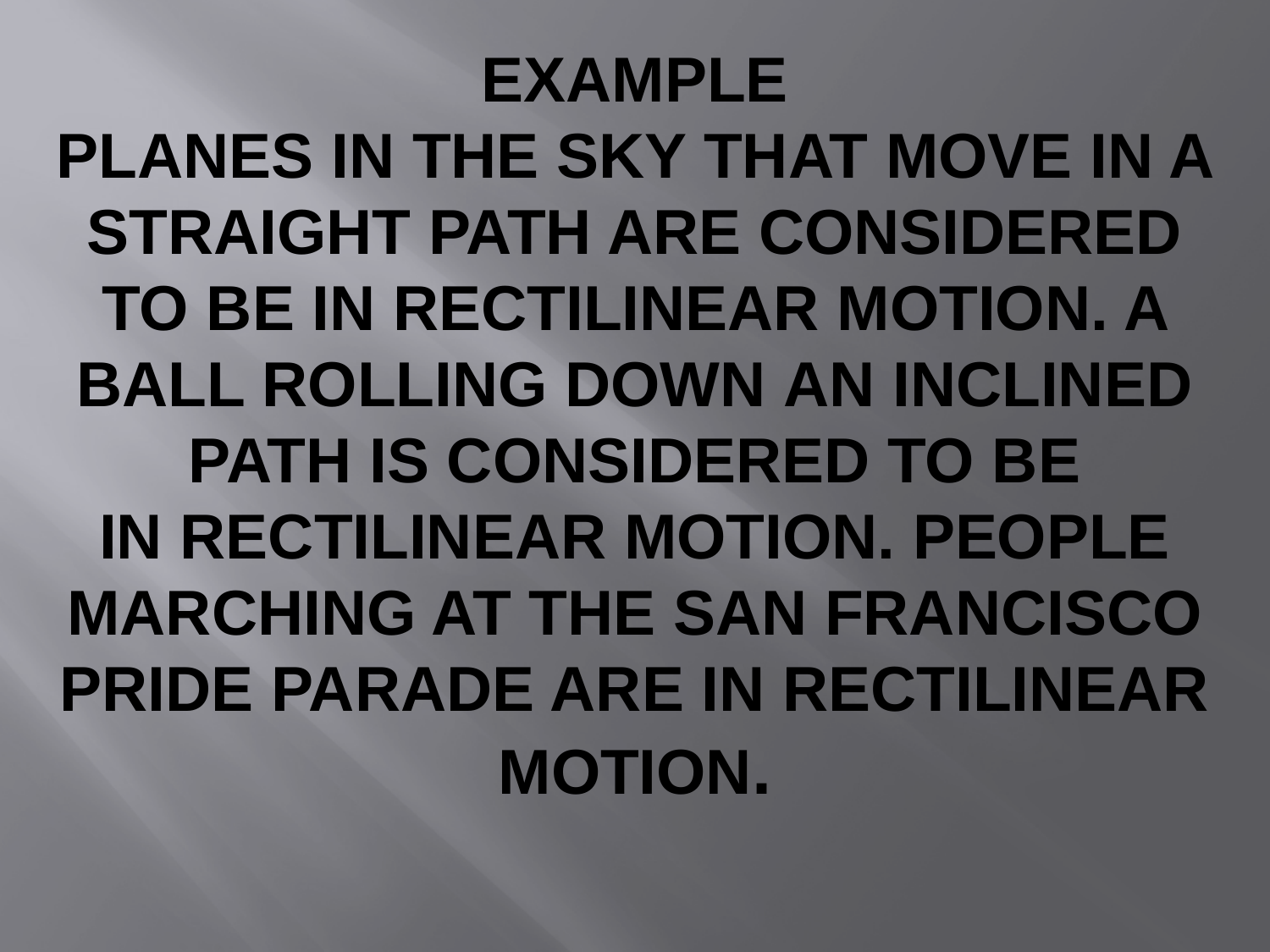

# example Planes in the sky that move in a straight path are considered to be in rectilinear motion. A ball rolling down an inclined path is considered to be in rectilinear motion. People marching at the San Francisco Pride Parade are in rectilinear motion.